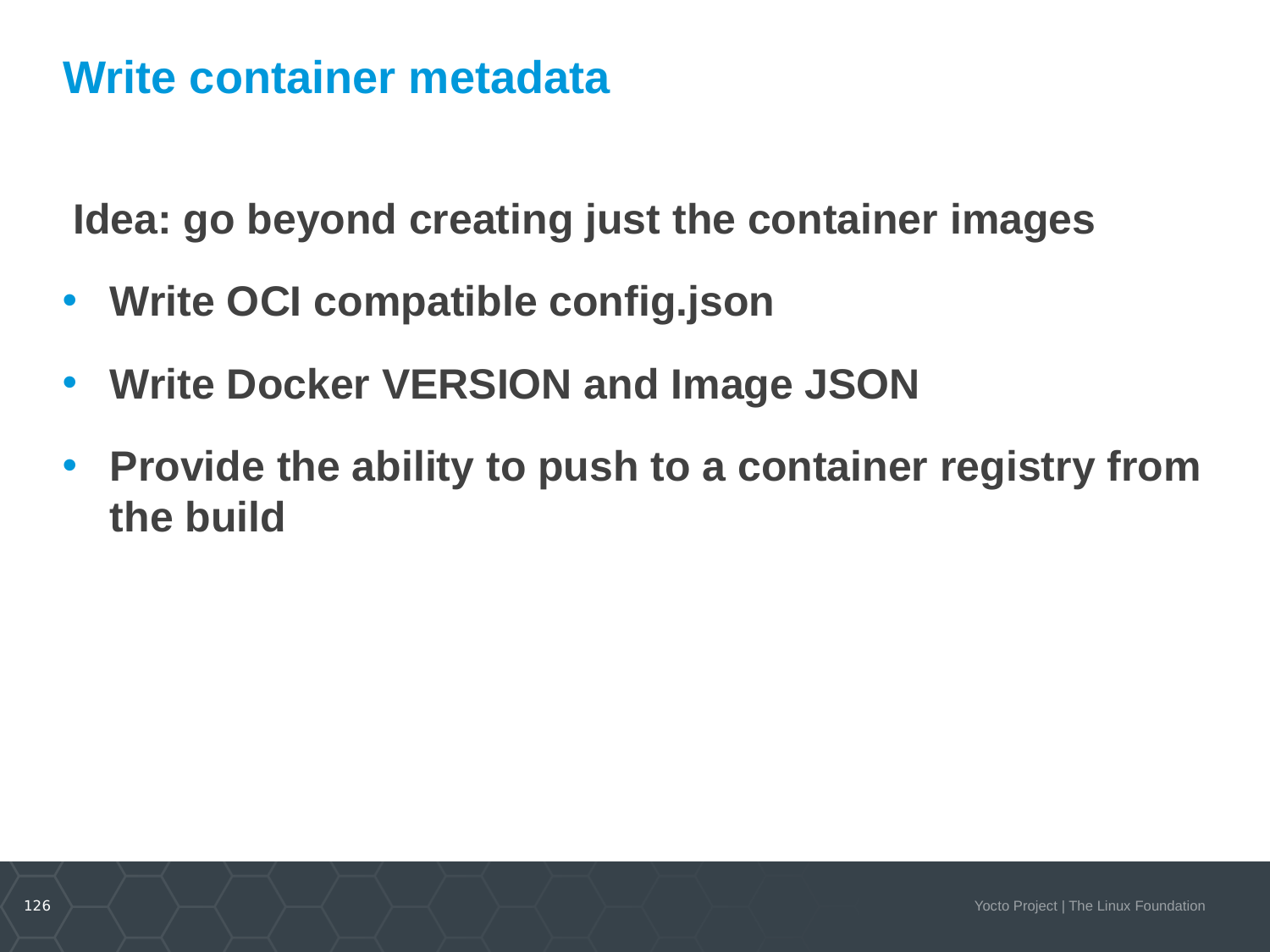

# Write container metadata
Idea: go beyond creating just the container images
Write OCI compatible config.json
Write Docker VERSION and Image JSON
Provide the ability to push to a container registry from the build